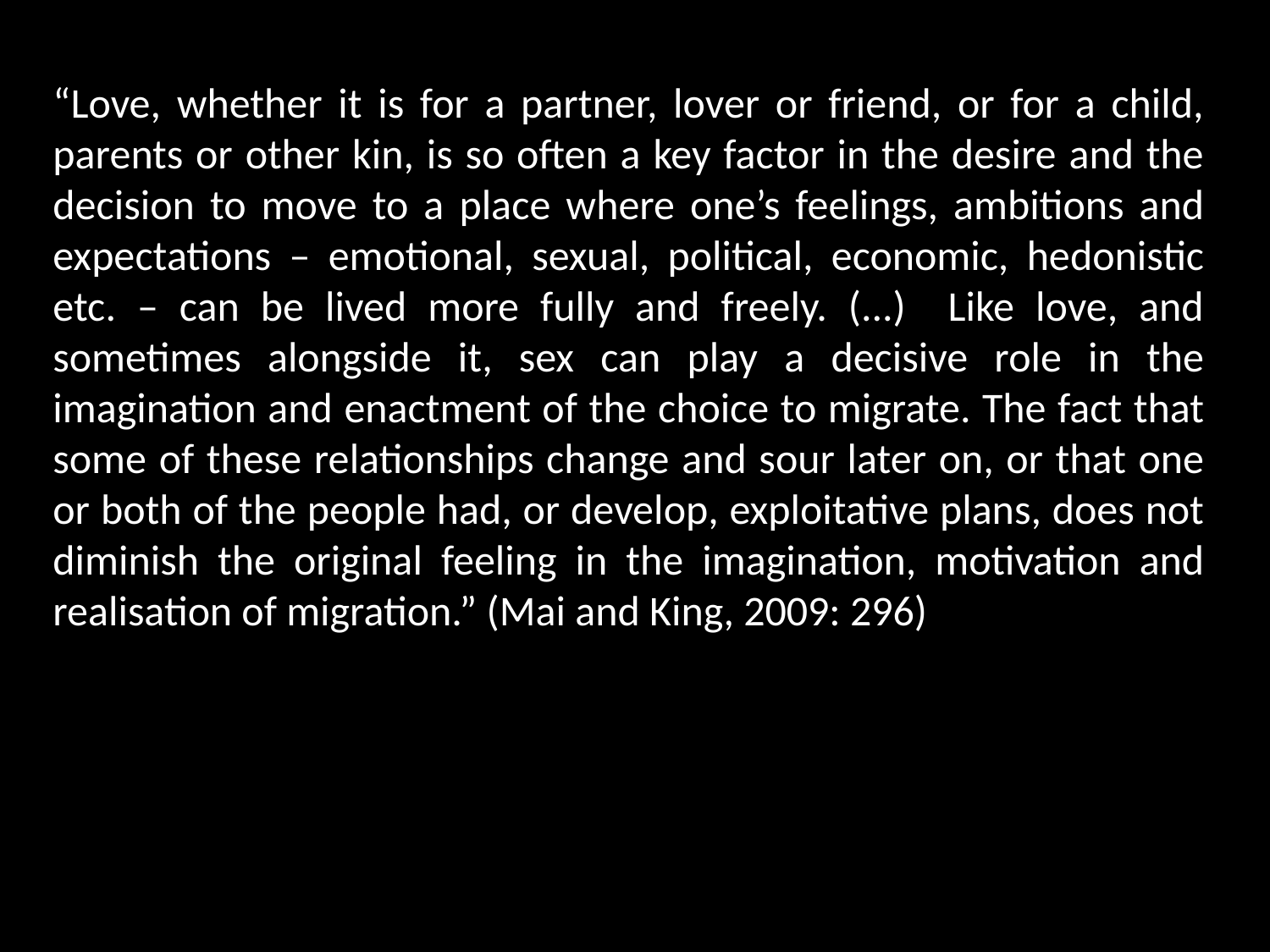

“Love, whether it is for a partner, lover or friend, or for a child, parents or other kin, is so often a key factor in the desire and the decision to move to a place where one’s feelings, ambitions and expectations – emotional, sexual, political, economic, hedonistic etc. – can be lived more fully and freely. (...)  Like love, and sometimes alongside it, sex can play a decisive role in the imagination and enactment of the choice to migrate. The fact that some of these relationships change and sour later on, or that one or both of the people had, or develop, exploitative plans, does not diminish the original feeling in the imagination, motivation and realisation of migration.” (Mai and King, 2009: 296)